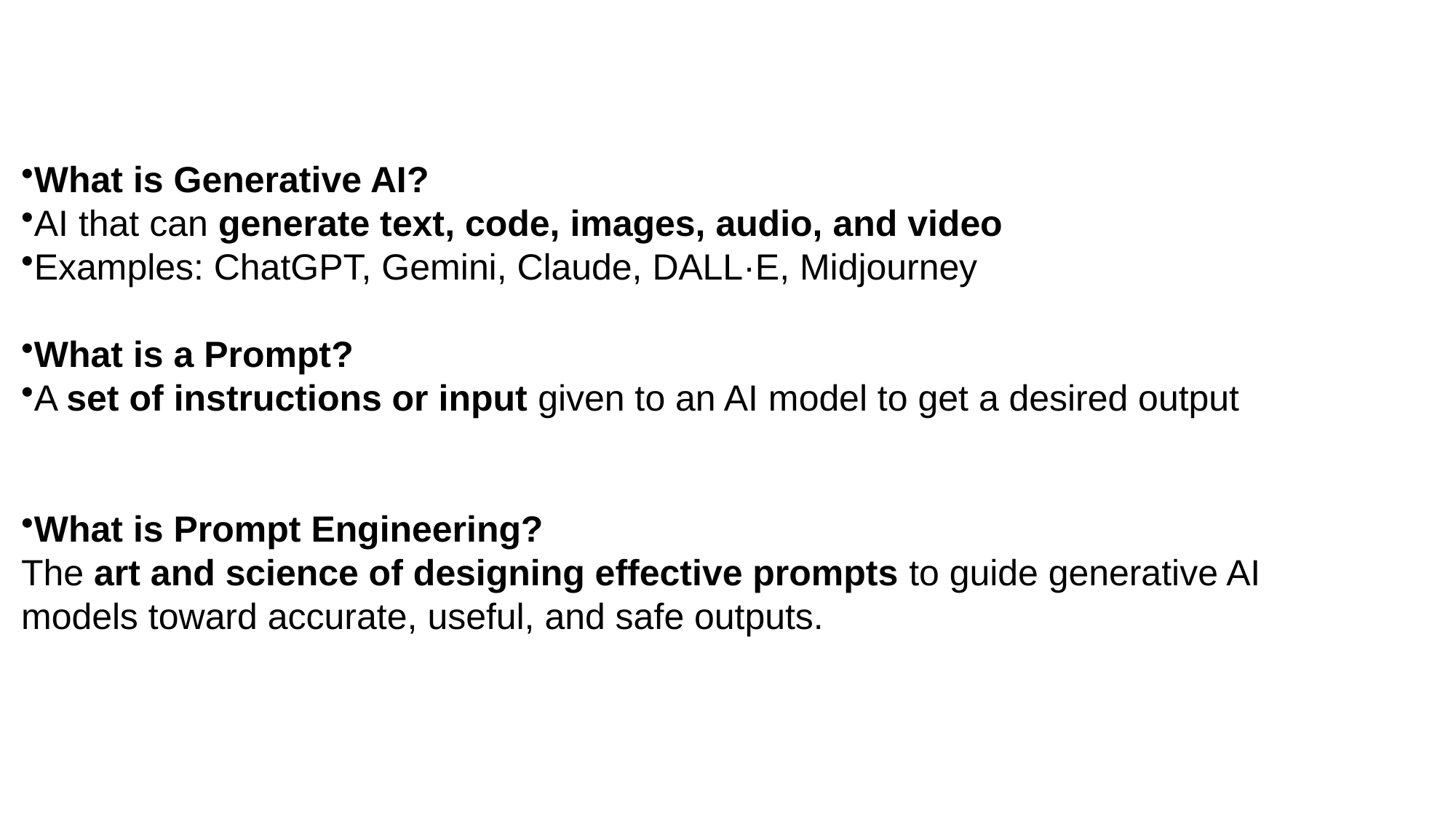

What is Generative AI?
AI that can generate text, code, images, audio, and video
Examples: ChatGPT, Gemini, Claude, DALL·E, Midjourney

What is a Prompt?
A set of instructions or input given to an AI model to get a desired output

What is Prompt Engineering?
The art and science of designing effective prompts to guide generative AI models toward accurate, useful, and safe outputs.